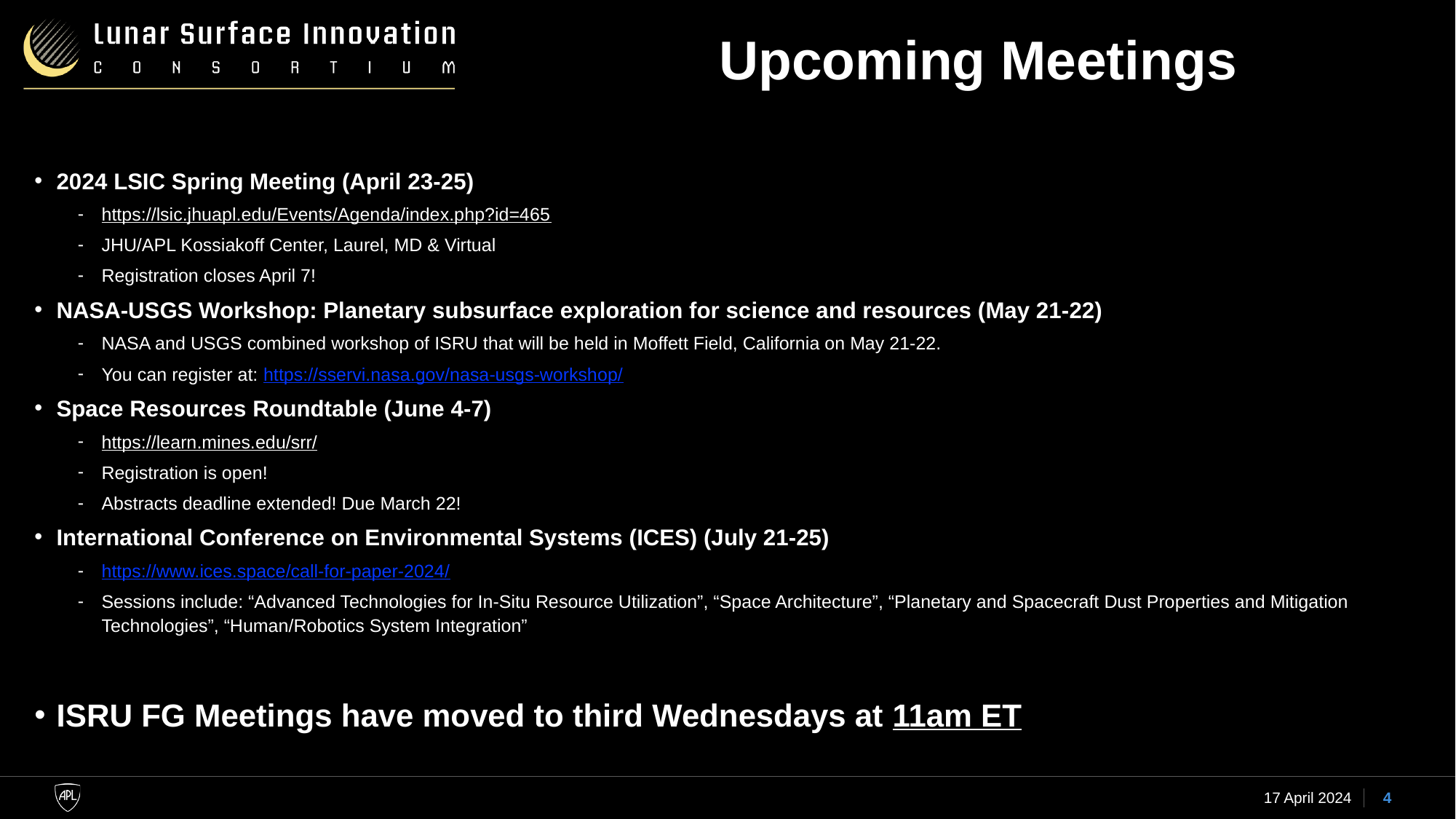

# Upcoming Meetings
2024 LSIC Spring Meeting (April 23-25)
https://lsic.jhuapl.edu/Events/Agenda/index.php?id=465
JHU/APL Kossiakoff Center, Laurel, MD & Virtual
Registration closes April 7!
NASA-USGS Workshop: Planetary subsurface exploration for science and resources (May 21-22)
NASA and USGS combined workshop of ISRU that will be held in Moffett Field, California on May 21-22.
You can register at: https://sservi.nasa.gov/nasa-usgs-workshop/
Space Resources Roundtable (June 4-7)
https://learn.mines.edu/srr/
Registration is open!
Abstracts deadline extended! Due March 22!
International Conference on Environmental Systems (ICES) (July 21-25)
https://www.ices.space/call-for-paper-2024/
Sessions include: “Advanced Technologies for In-Situ Resource Utilization”, “Space Architecture”, “Planetary and Spacecraft Dust Properties and Mitigation Technologies”, “Human/Robotics System Integration”

ISRU FG Meetings have moved to third Wednesdays at 11am ET
17 April 2024
4